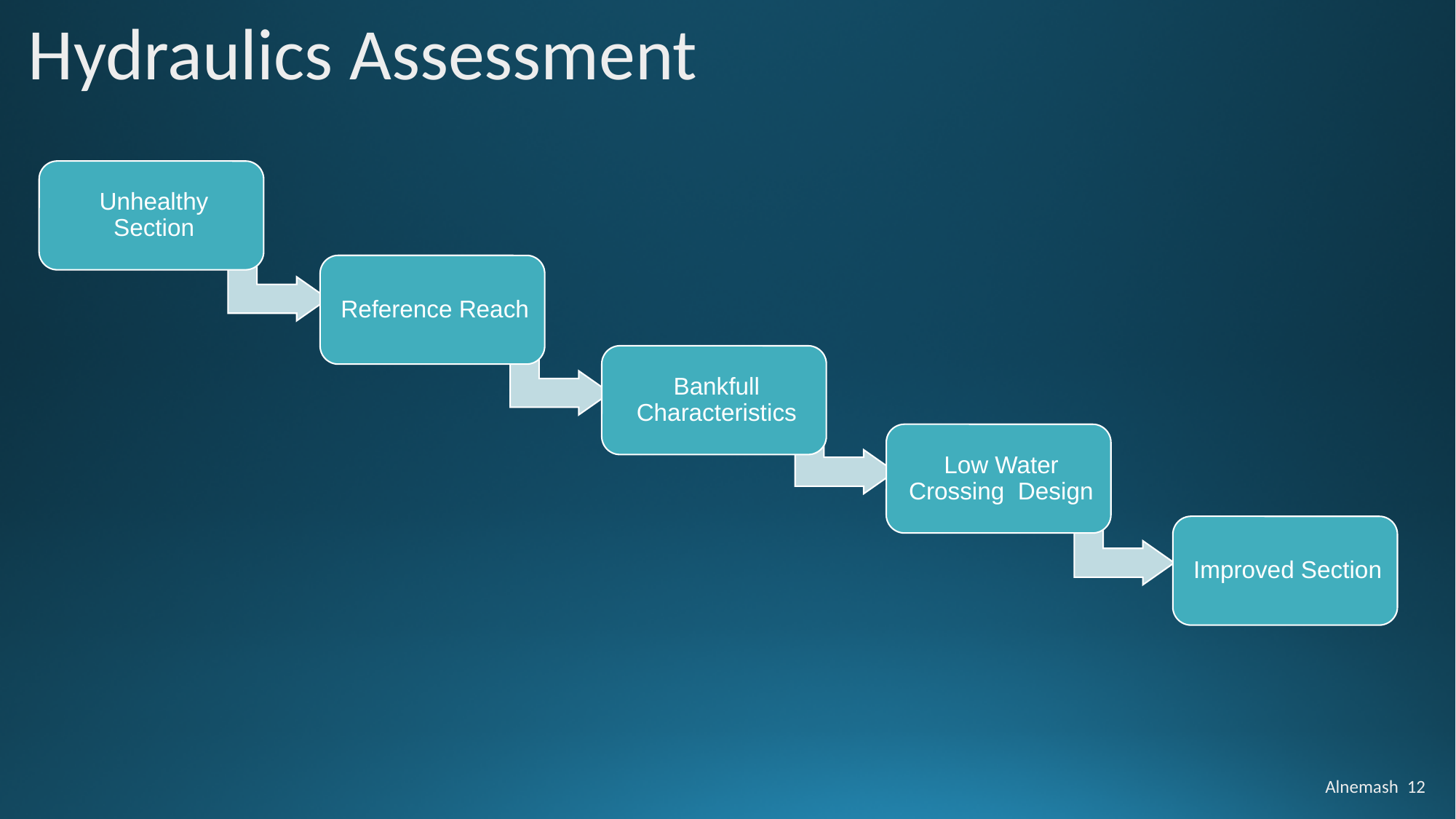

Hydraulics Assessment
Unhealthy Section
Reference Reach
Bankfull Characteristics
Low Water Crossing  Design
Improved Section
  Alnemash  12